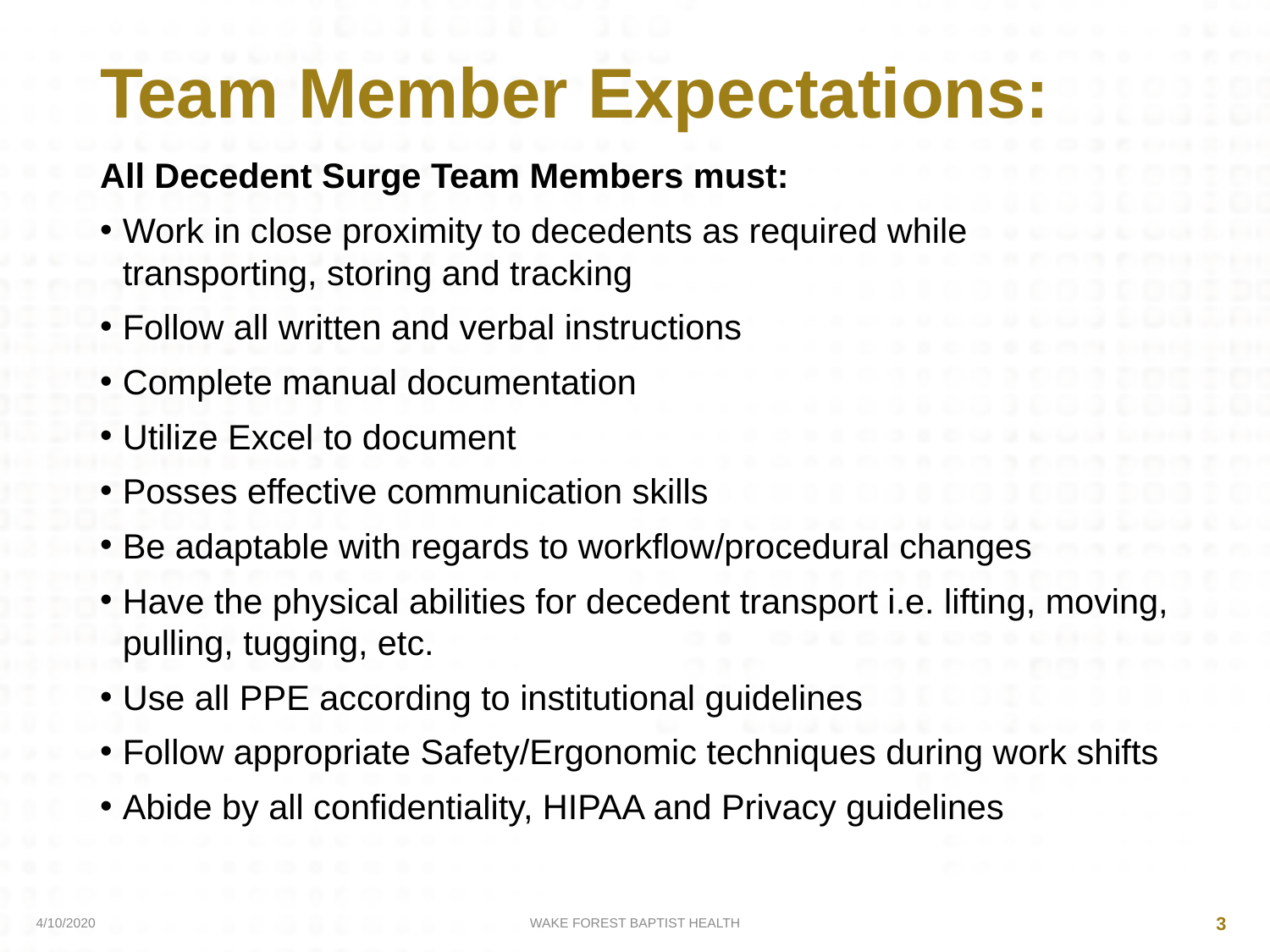

# Team Member Expectations:
All Decedent Surge Team Members must:
Work in close proximity to decedents as required while transporting, storing and tracking
Follow all written and verbal instructions
Complete manual documentation
Utilize Excel to document
Posses effective communication skills
Be adaptable with regards to workflow/procedural changes
Have the physical abilities for decedent transport i.e. lifting, moving, pulling, tugging, etc.
Use all PPE according to institutional guidelines
Follow appropriate Safety/Ergonomic techniques during work shifts
Abide by all confidentiality, HIPAA and Privacy guidelines
4/10/2020
WAKE FOREST BAPTIST HEALTH
3